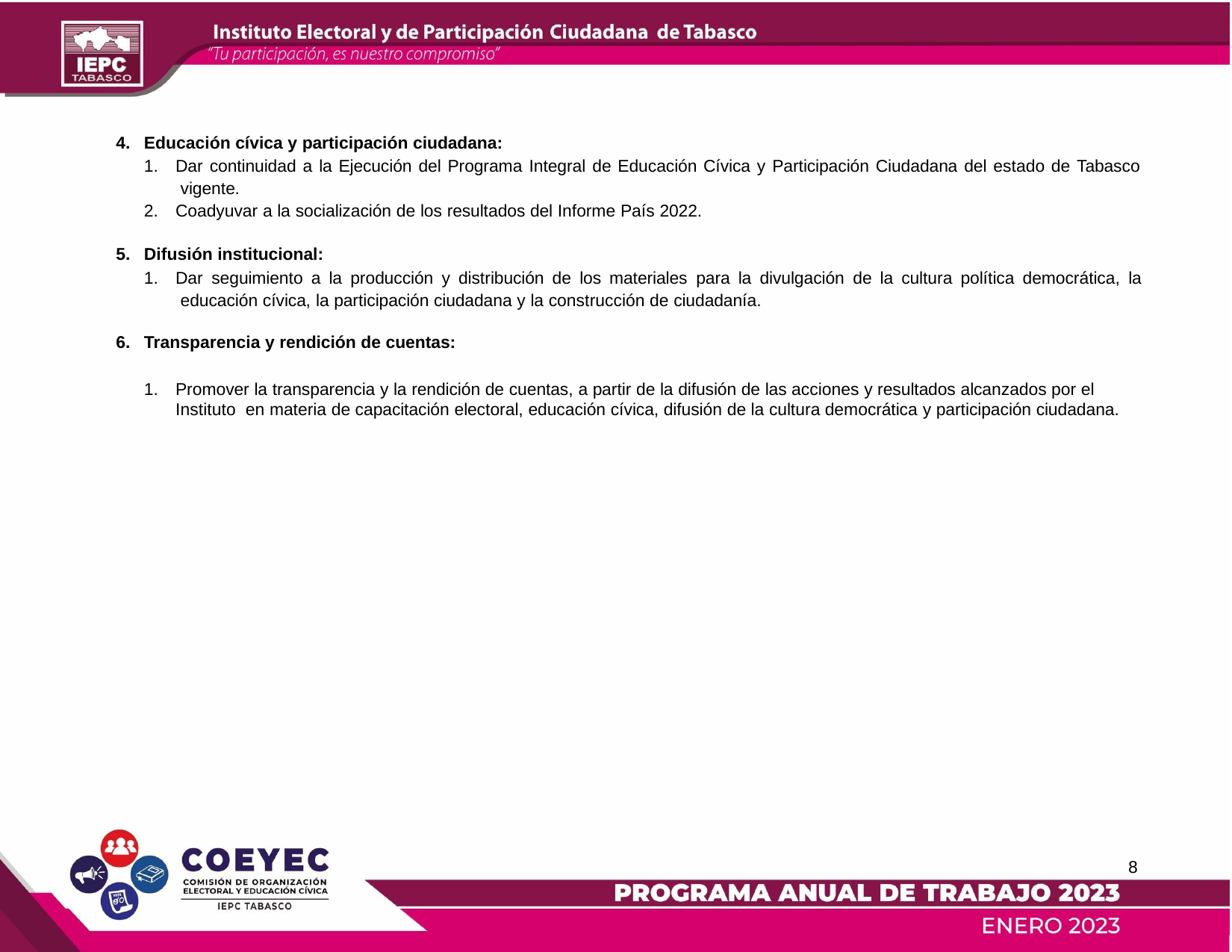

Educación cívica y participación ciudadana:
Dar continuidad a la Ejecución del Programa Integral de Educación Cívica y Participación Ciudadana del estado de Tabasco  vigente.
Coadyuvar a la socialización de los resultados del Informe País 2022.

Difusión institucional:
Dar seguimiento a la producción y distribución de los materiales para la divulgación de la cultura política democrática, la  educación cívica, la participación ciudadana y la construcción de ciudadanía.

Transparencia y rendición de cuentas:

Promover la transparencia y la rendición de cuentas, a partir de la difusión de las acciones y resultados alcanzados por el Instituto  en materia de capacitación electoral, educación cívica, difusión de la cultura democrática y participación ciudadana.
8